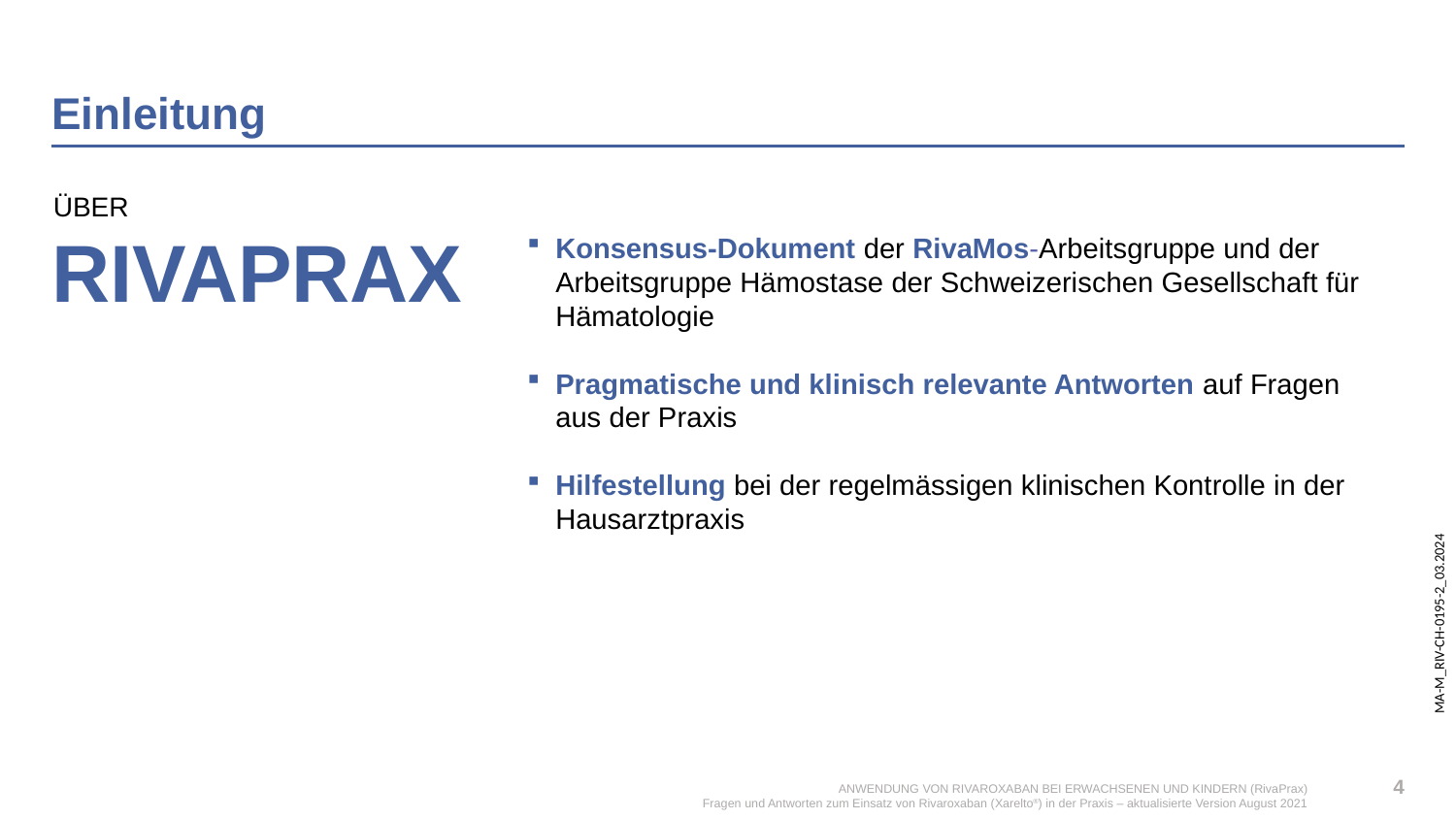

# Einleitung
ÜBER
RIVAPRAX
Konsensus-Dokument der RivaMos-Arbeitsgruppe und der Arbeitsgruppe Hämostase der Schweizerischen Gesellschaft für Hämatologie

Pragmatische und klinisch relevante Antworten auf Fragen
aus der Praxis

Hilfestellung bei der regelmässigen klinischen Kontrolle in der Hausarztpraxis

4